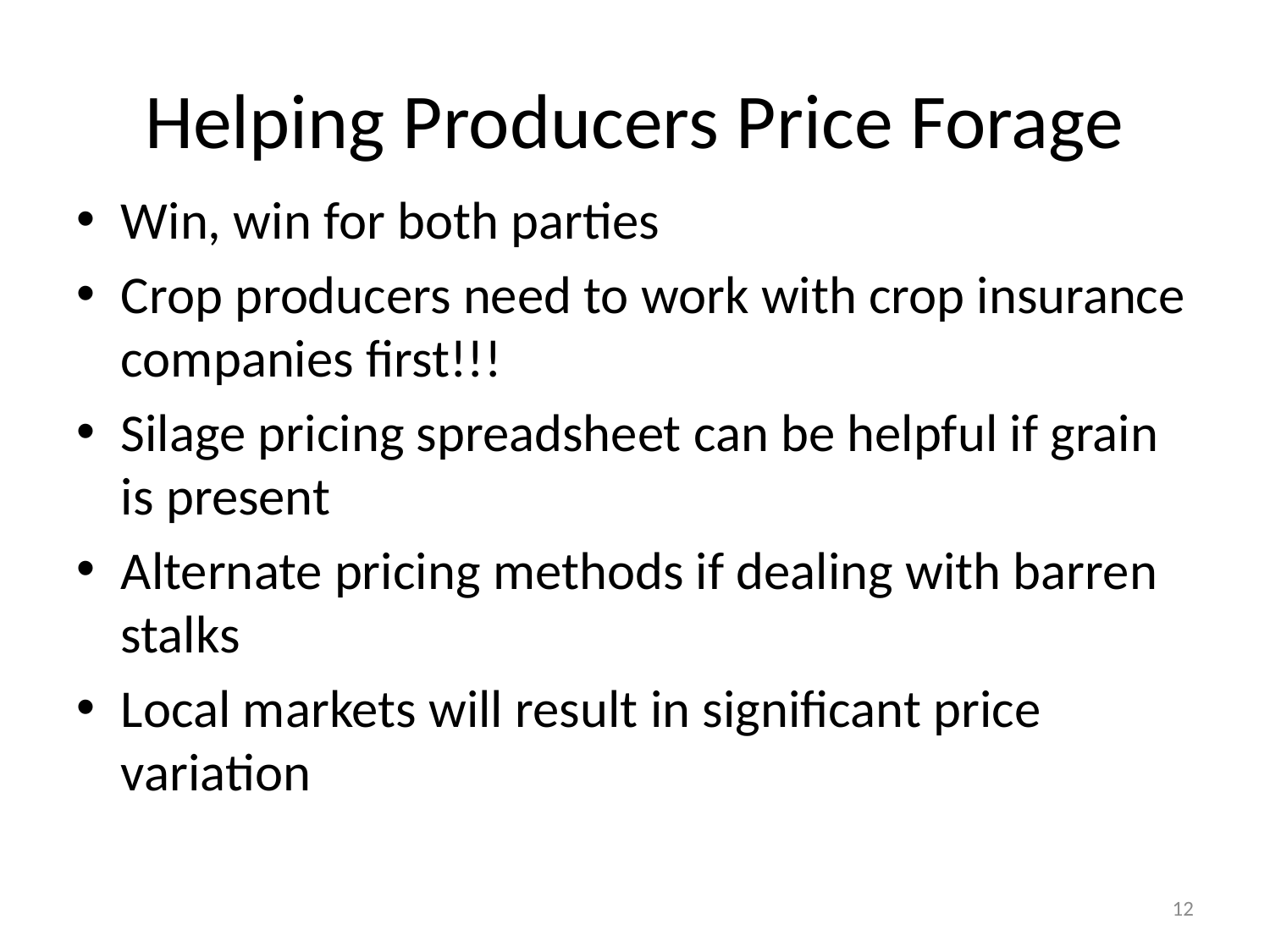

# Helping Producers Price Forage
Win, win for both parties
Crop producers need to work with crop insurance companies first!!!
Silage pricing spreadsheet can be helpful if grain is present
Alternate pricing methods if dealing with barren stalks
Local markets will result in significant price variation
12